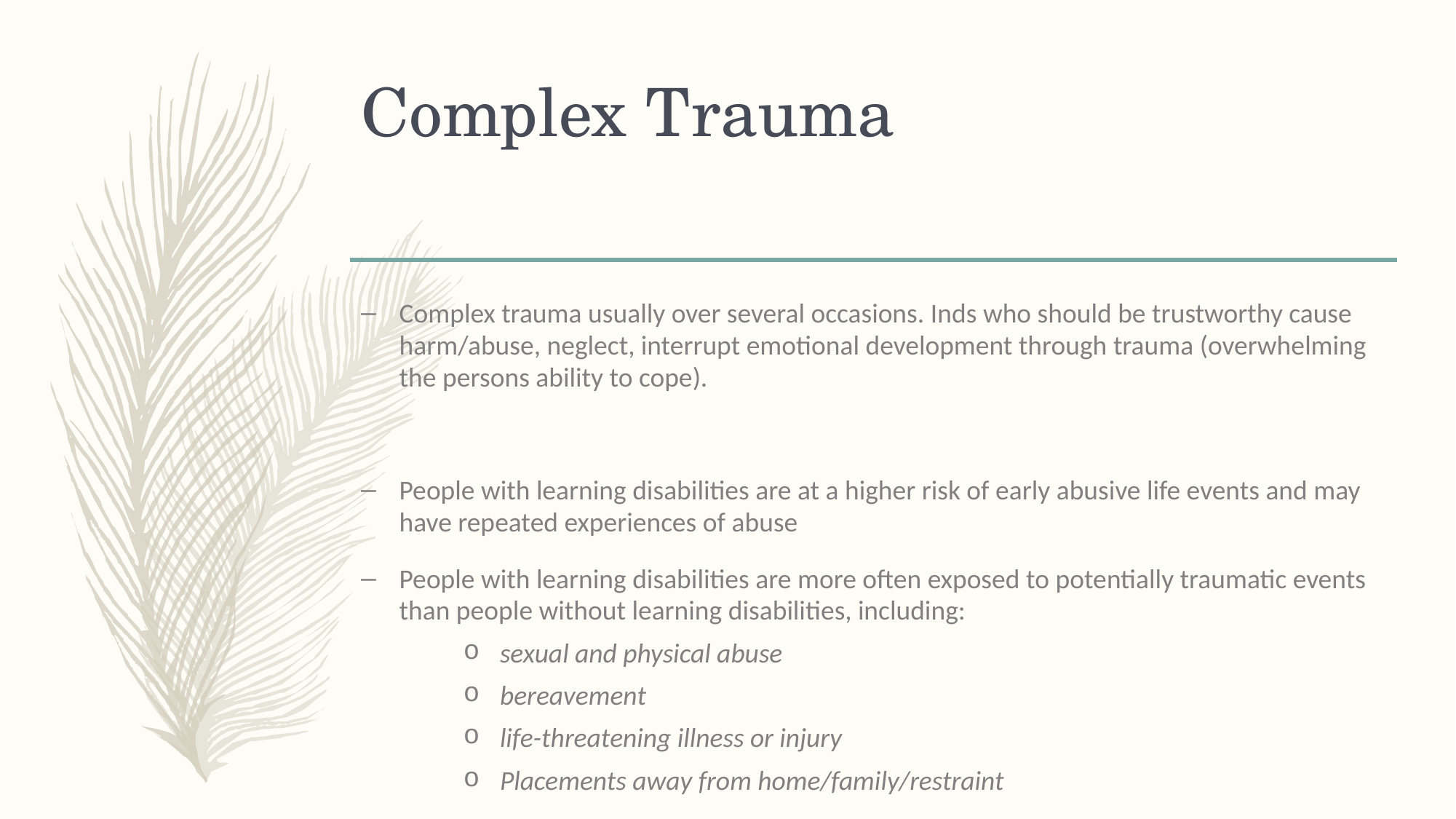

# Complex Trauma
Complex trauma usually over several occasions. Inds who should be trustworthy cause harm/abuse, neglect, interrupt emotional development through trauma (overwhelming the persons ability to cope).

People with learning disabilities are at a higher risk of early abusive life events and may have repeated experiences of abuse
People with learning disabilities are more often exposed to potentially traumatic events than people without learning disabilities, including:
sexual and physical abuse
bereavement
life-threatening illness or injury
Placements away from home/family/restraint